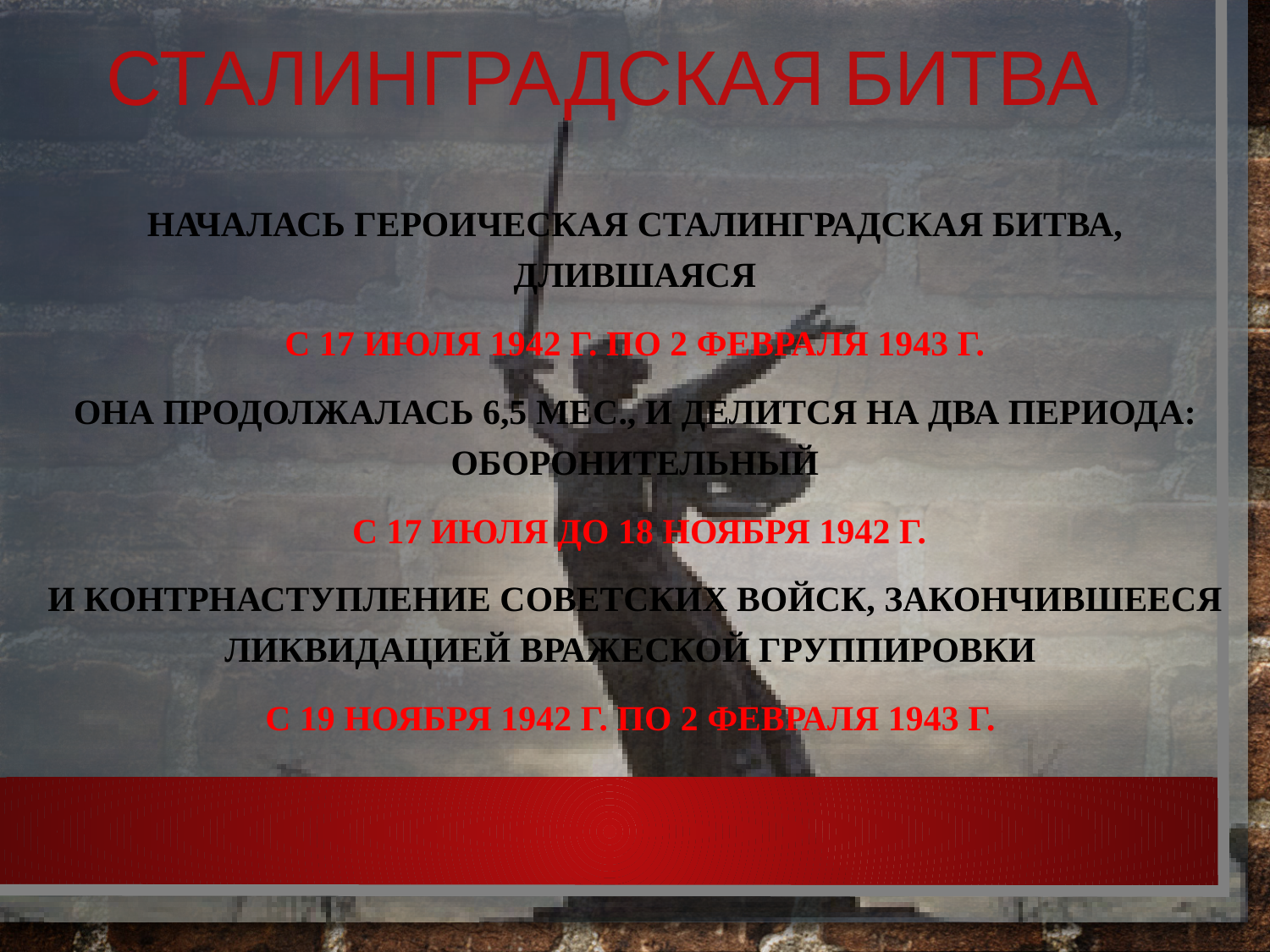

# Сталинградская битва
Началась героическая Сталинградская битва, длившаяся
 с 17 июля 1942 г. по 2 февраля 1943 г.
Она продолжалась 6,5 мес., и делится на два периода: оборонительный
 с 17 июля до 18 ноября 1942 г.
и контрнаступление советских войск, закончившееся ликвидацией вражеской группировки
с 19 ноября 1942 г. по 2 февраля 1943 г.